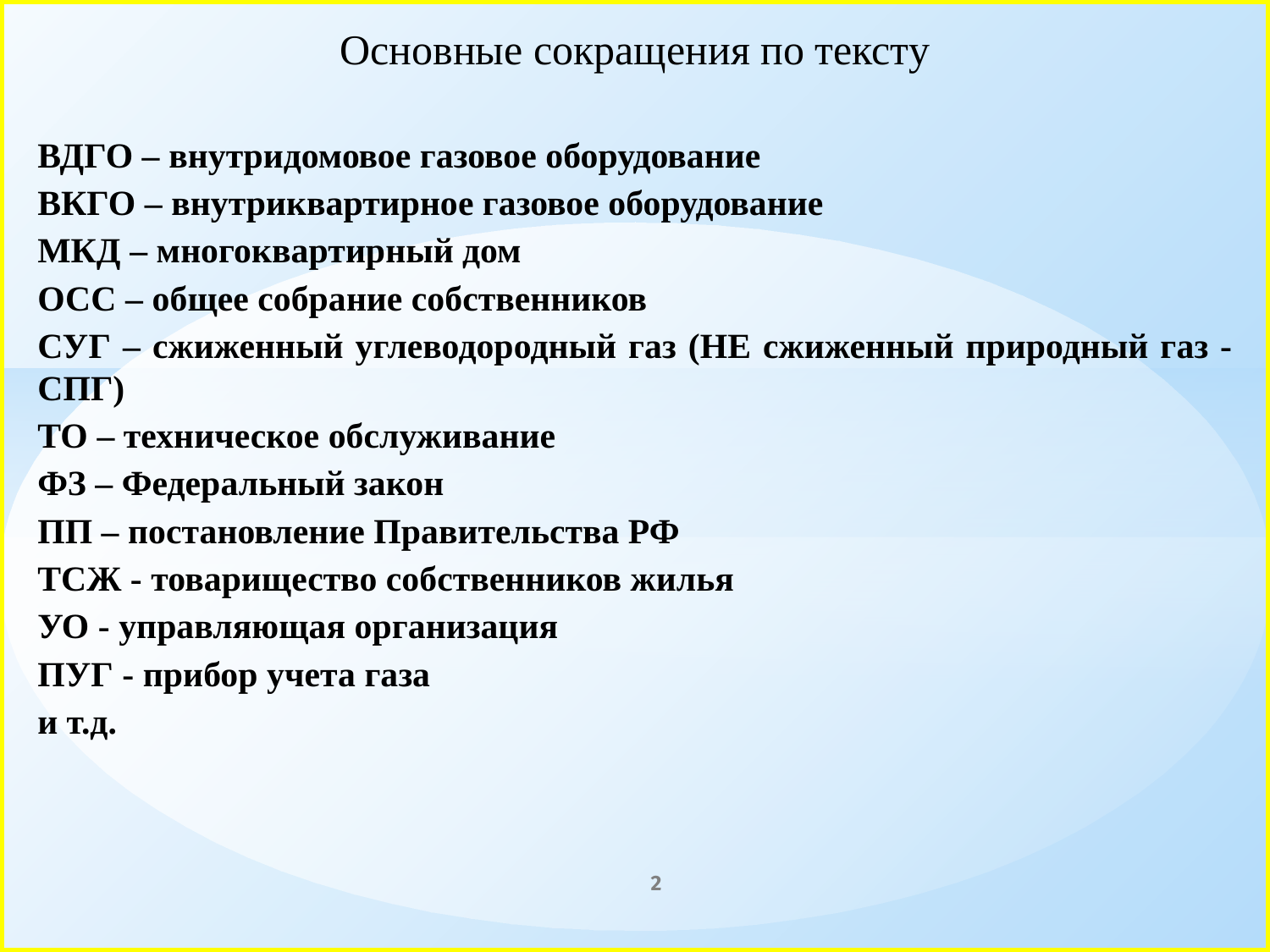

# Основные сокращения по тексту
ВДГО – внутридомовое газовое оборудование
ВКГО – внутриквартирное газовое оборудование
МКД – многоквартирный дом
ОСС – общее собрание собственников
СУГ – сжиженный углеводородный газ (НЕ сжиженный природный газ - СПГ)
ТО – техническое обслуживание
ФЗ – Федеральный закон
ПП – постановление Правительства РФ
ТСЖ - товарищество собственников жилья
УО - управляющая организация
ПУГ - прибор учета газа
и т.д.

2